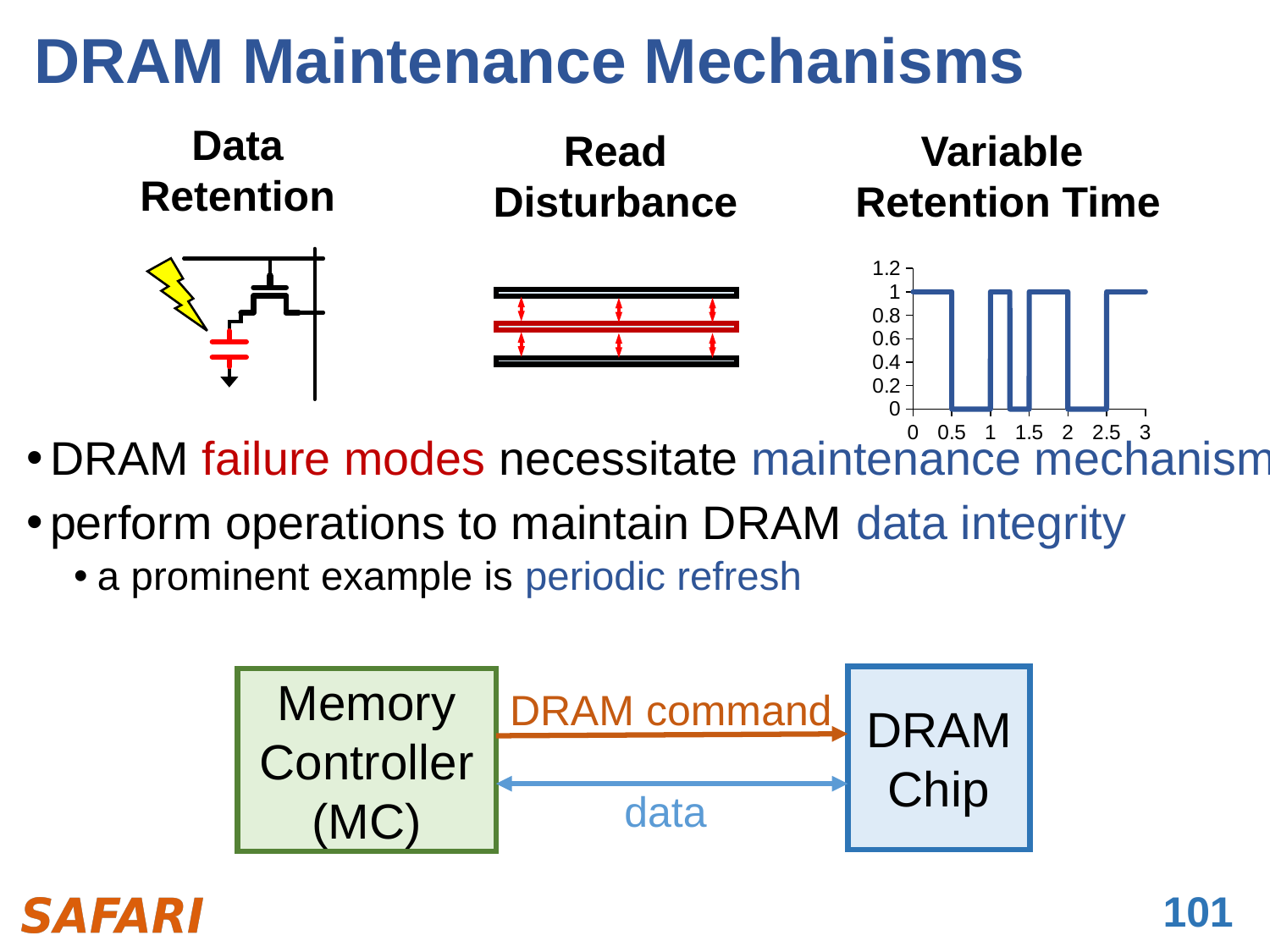

# DRAM Maintenance Mechanisms
Data Retention

Variable
Retention Time

### Chart

| Category | Y-Values |
|---|---|
Read Disturbance

DRAM failure modes necessitate maintenance mechanisms
perform operations to maintain DRAM data integrity
a prominent example is periodic refresh
DRAM
Chip
Memory Controller
(MC)
DRAM command
data
101